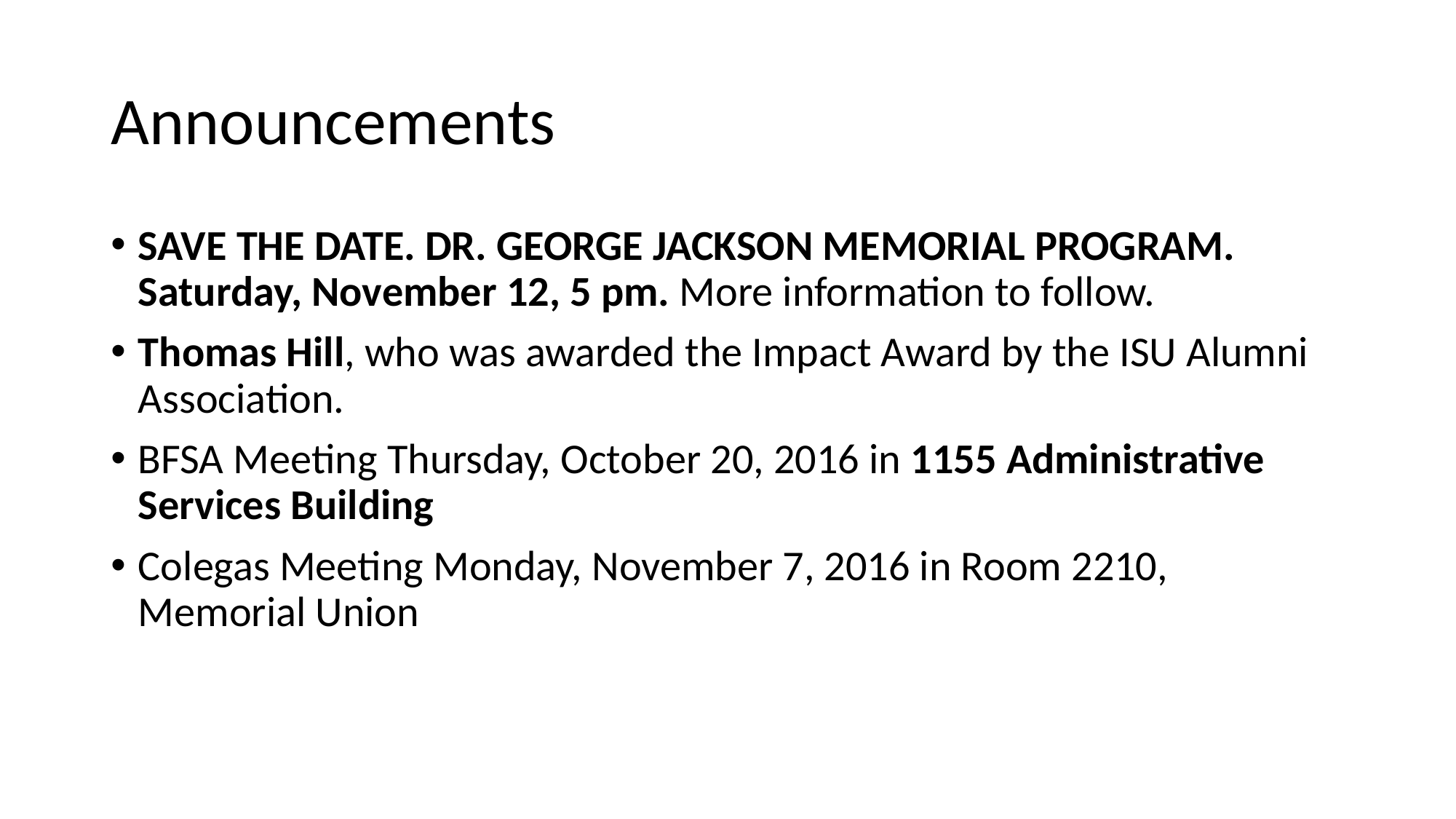

# Announcements
SAVE THE DATE. DR. GEORGE JACKSON MEMORIAL PROGRAM. Saturday, November 12, 5 pm. More information to follow.
Thomas Hill, who was awarded the Impact Award by the ISU Alumni Association.
BFSA Meeting Thursday, October 20, 2016 in 1155 Administrative Services Building
Colegas Meeting Monday, November 7, 2016 in Room 2210, Memorial Union